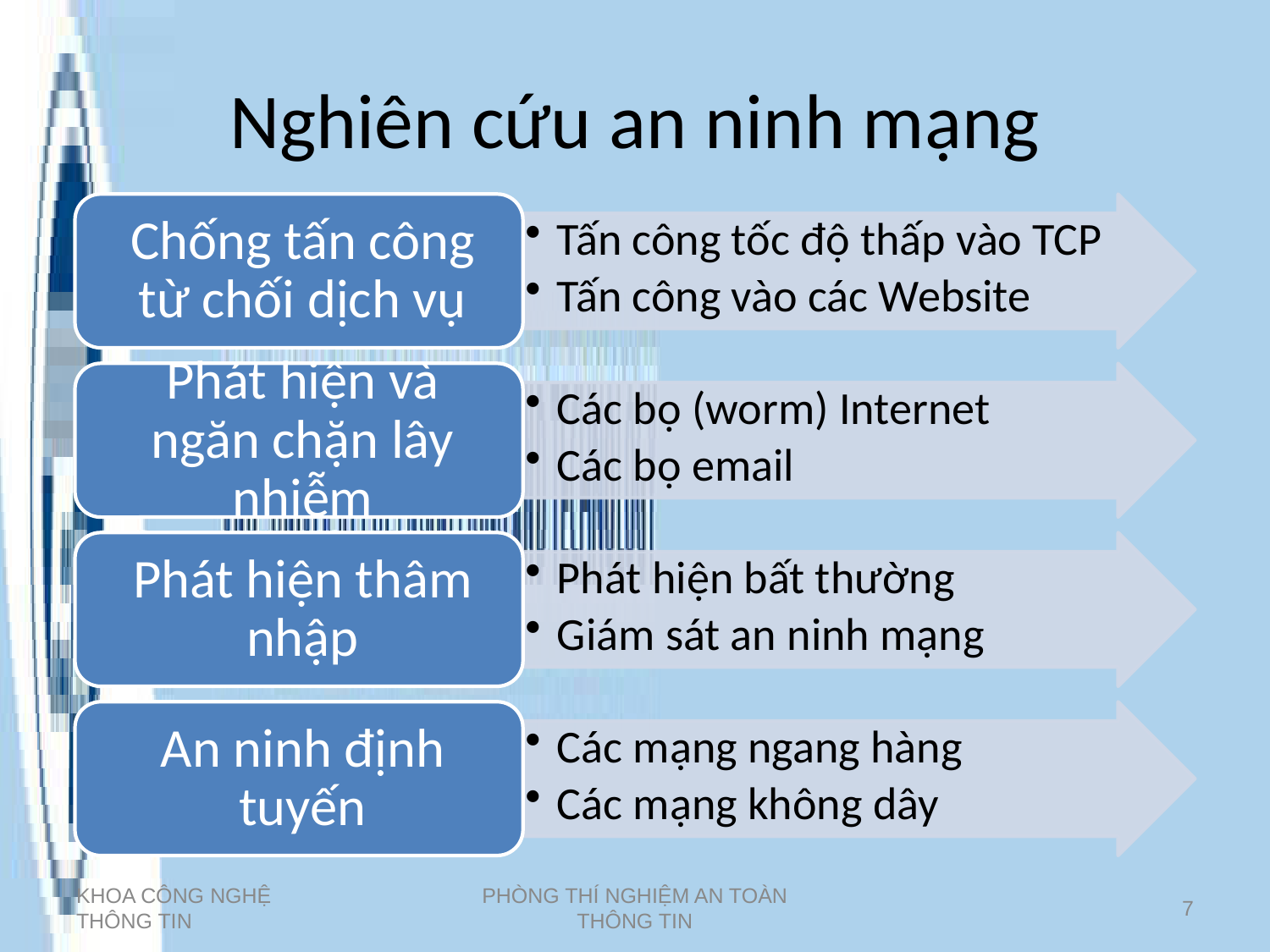

# Nghiên cứu an ninh mạng
Tấn công tốc độ thấp vào TCP
Tấn công vào các Website
Chống tấn công từ chối dịch vụ
Các bọ (worm) Internet
Các bọ email
Phát hiện và ngăn chặn lây nhiễm
Phát hiện bất thường
Giám sát an ninh mạng
Phát hiện thâm nhập
Các mạng ngang hàng
Các mạng không dây
An ninh định tuyến
KHOA CÔNG NGHỆ THÔNG TIN
PHÒNG THÍ NGHIỆM AN TOÀN THÔNG TIN
7